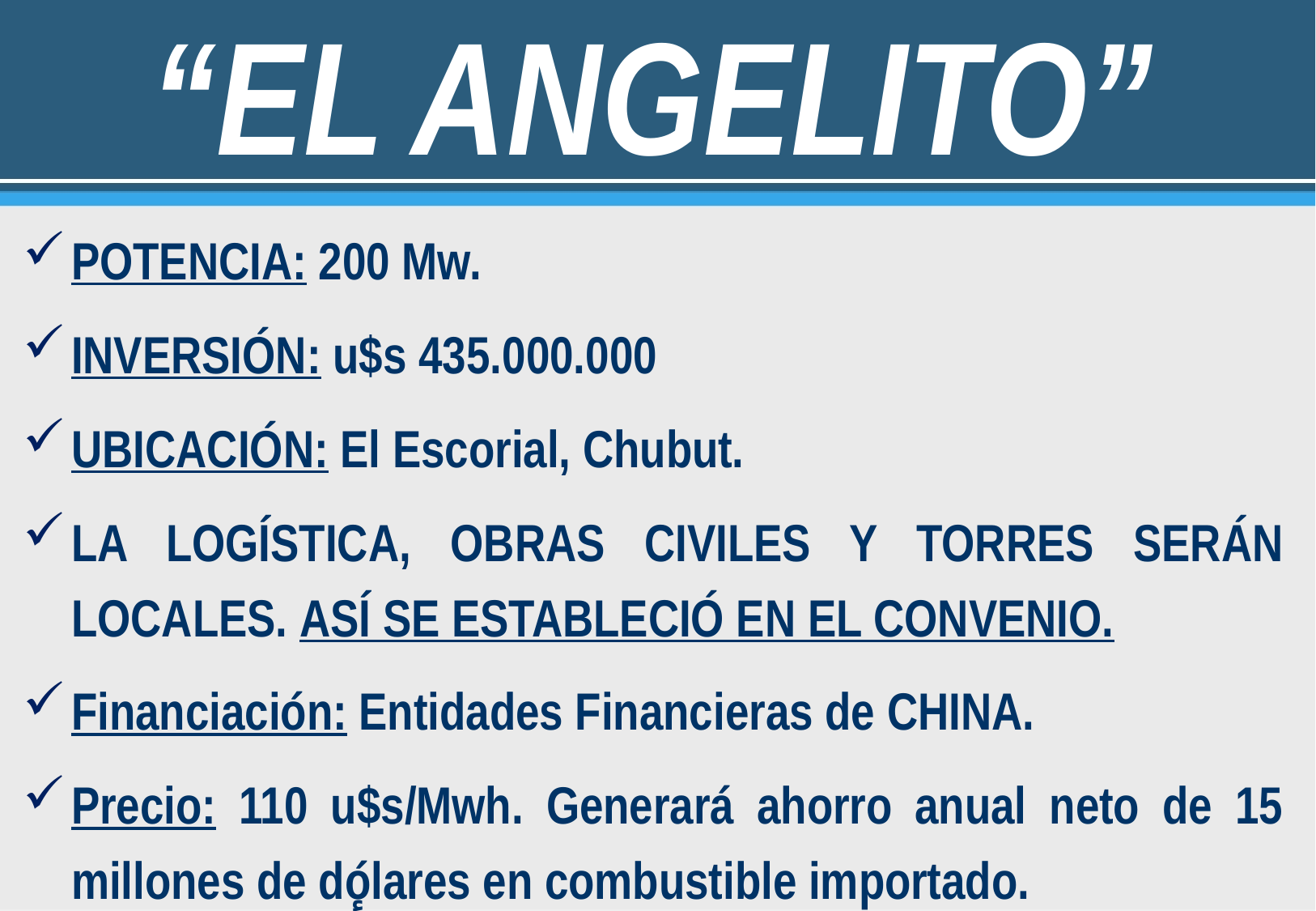

“EL ANGELITO”
POTENCIA: 200 Mw.
INVERSIÓN: u$s 435.000.000
UBICACIÓN: El Escorial, Chubut.
La logística, obras civiles y torres serán locales. así se estableció en el Convenio.
Financiación: Entidades Financieras de CHINA.
Precio: 110 u$s/Mwh. Generará ahorro anual neto de 15 millones de dٕólares en combustible importado.